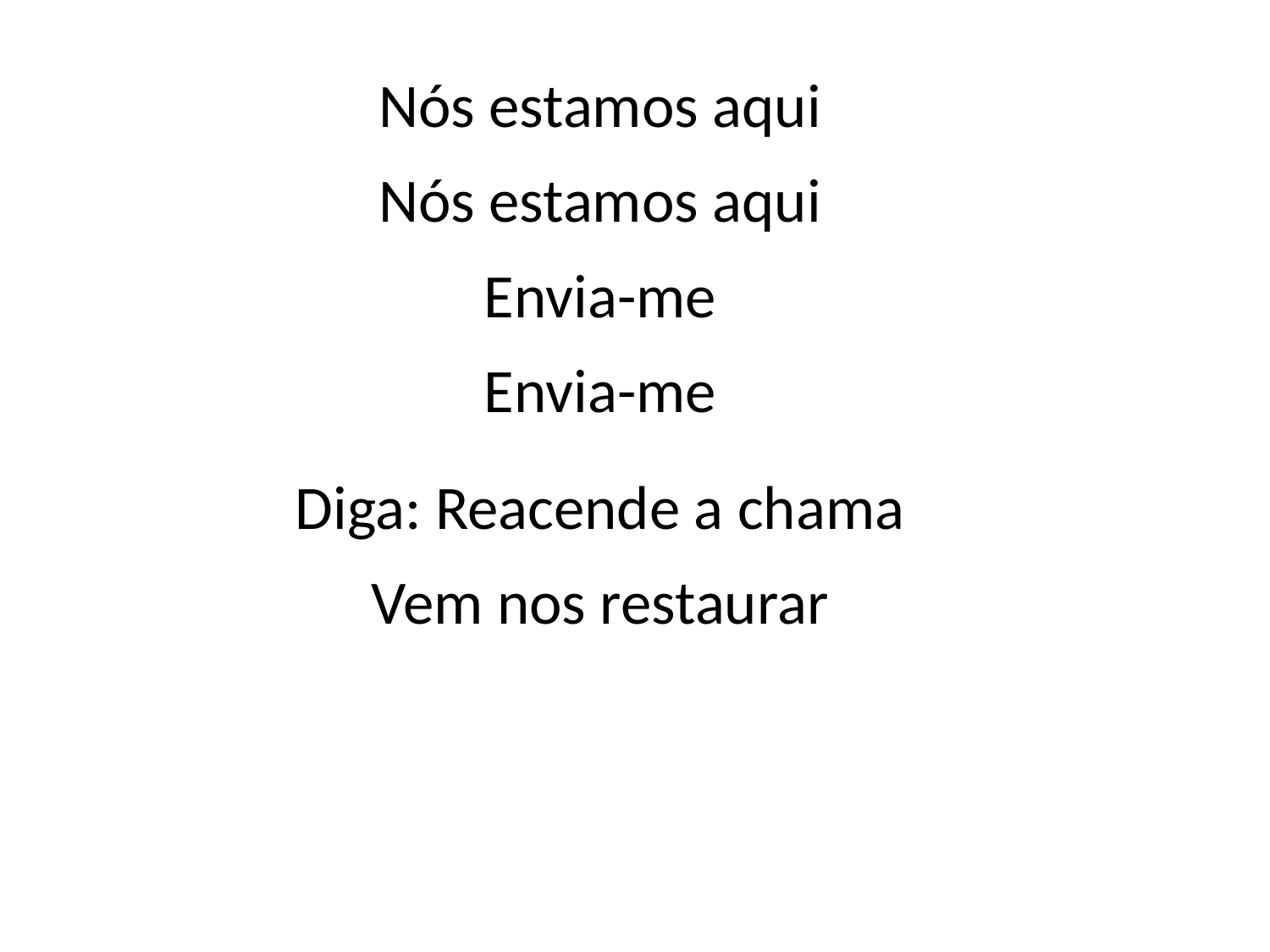

Nós estamos aqui

Nós estamos aqui

Envia-me

Envia-me

Diga: Reacende a chama

Vem nos restaurar
#